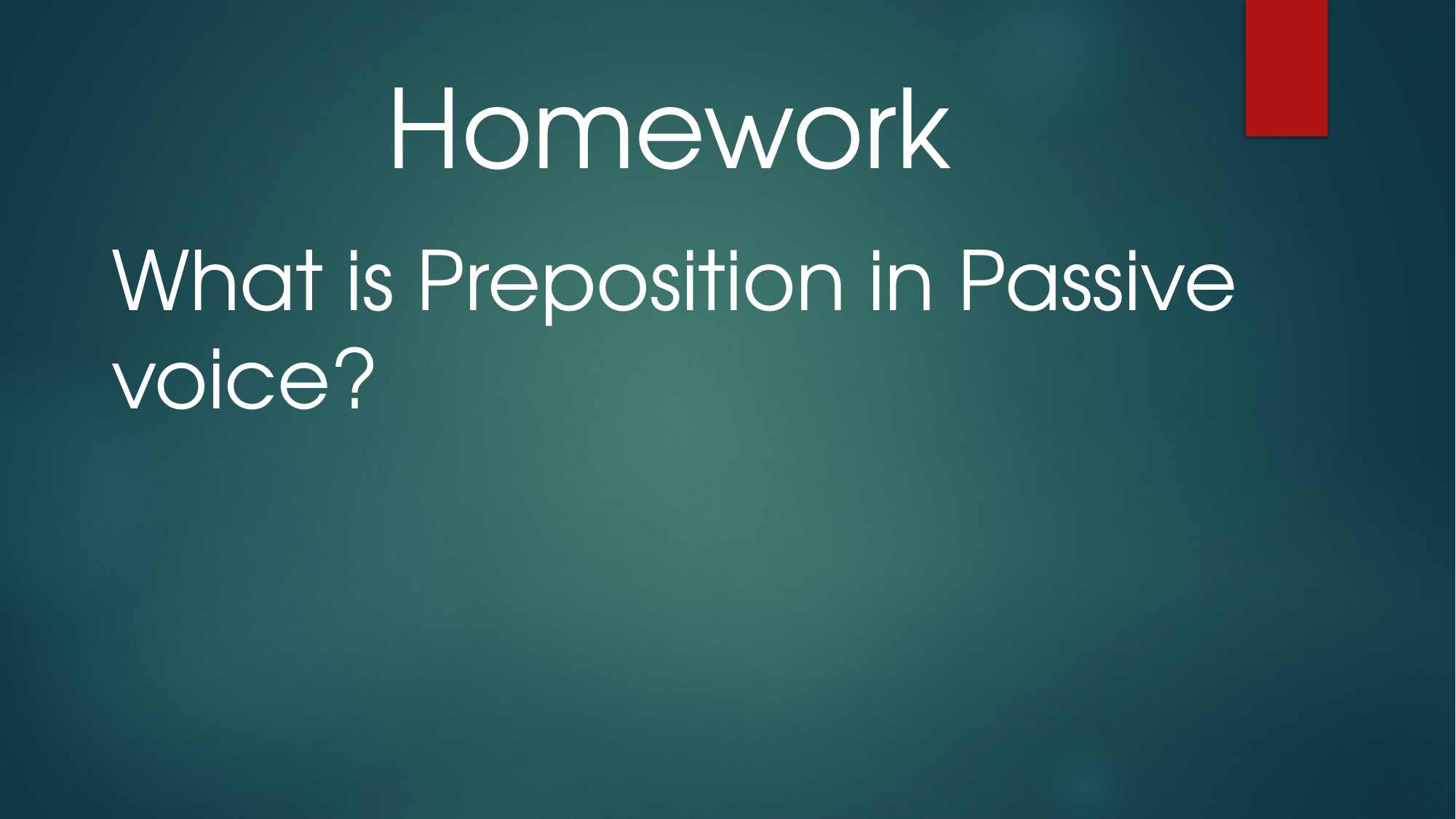

Homework
What is Preposition in Passive voice?